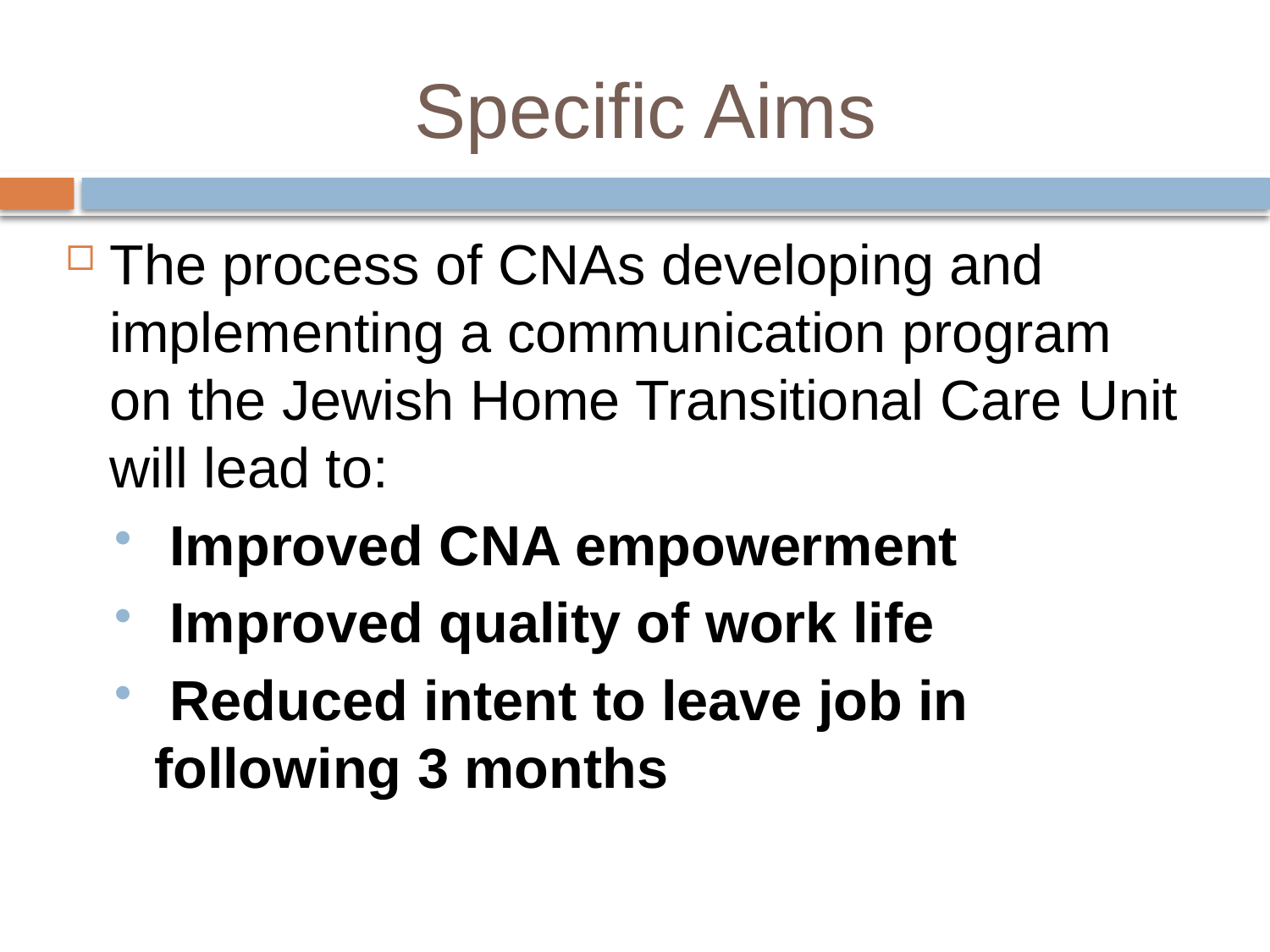

# Specific Aims
The process of CNAs developing and implementing a communication program on the Jewish Home Transitional Care Unit will lead to:
 Improved CNA empowerment
 Improved quality of work life
 Reduced intent to leave job in following 3 months